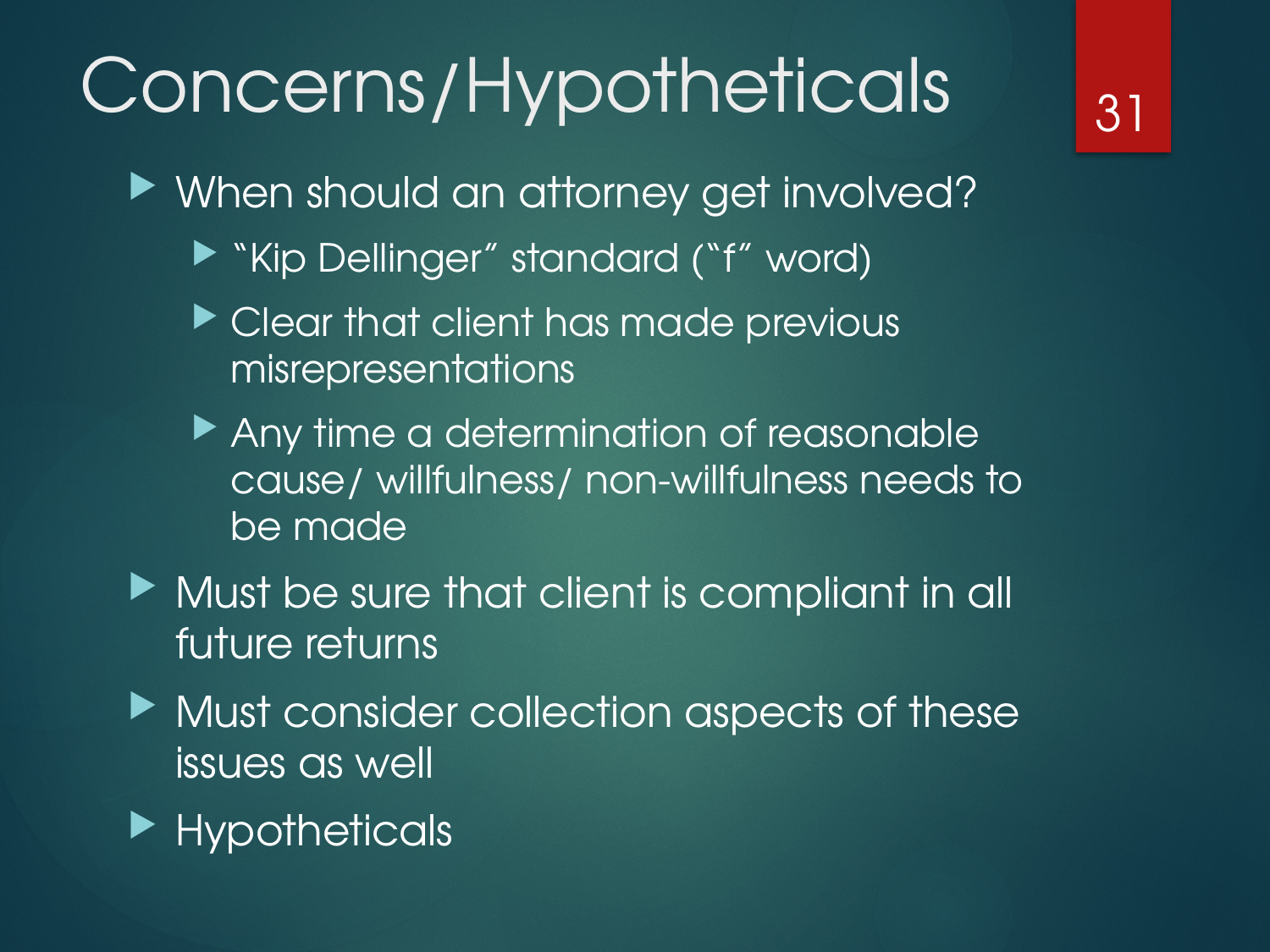

# Concerns/Hypotheticals
31
When should an attorney get involved?
“Kip Dellinger” standard (“f” word)
Clear that client has made previous misrepresentations
Any time a determination of reasonable cause/ willfulness/ non-willfulness needs to be made
Must be sure that client is compliant in all future returns
Must consider collection aspects of these issues as well
Hypotheticals